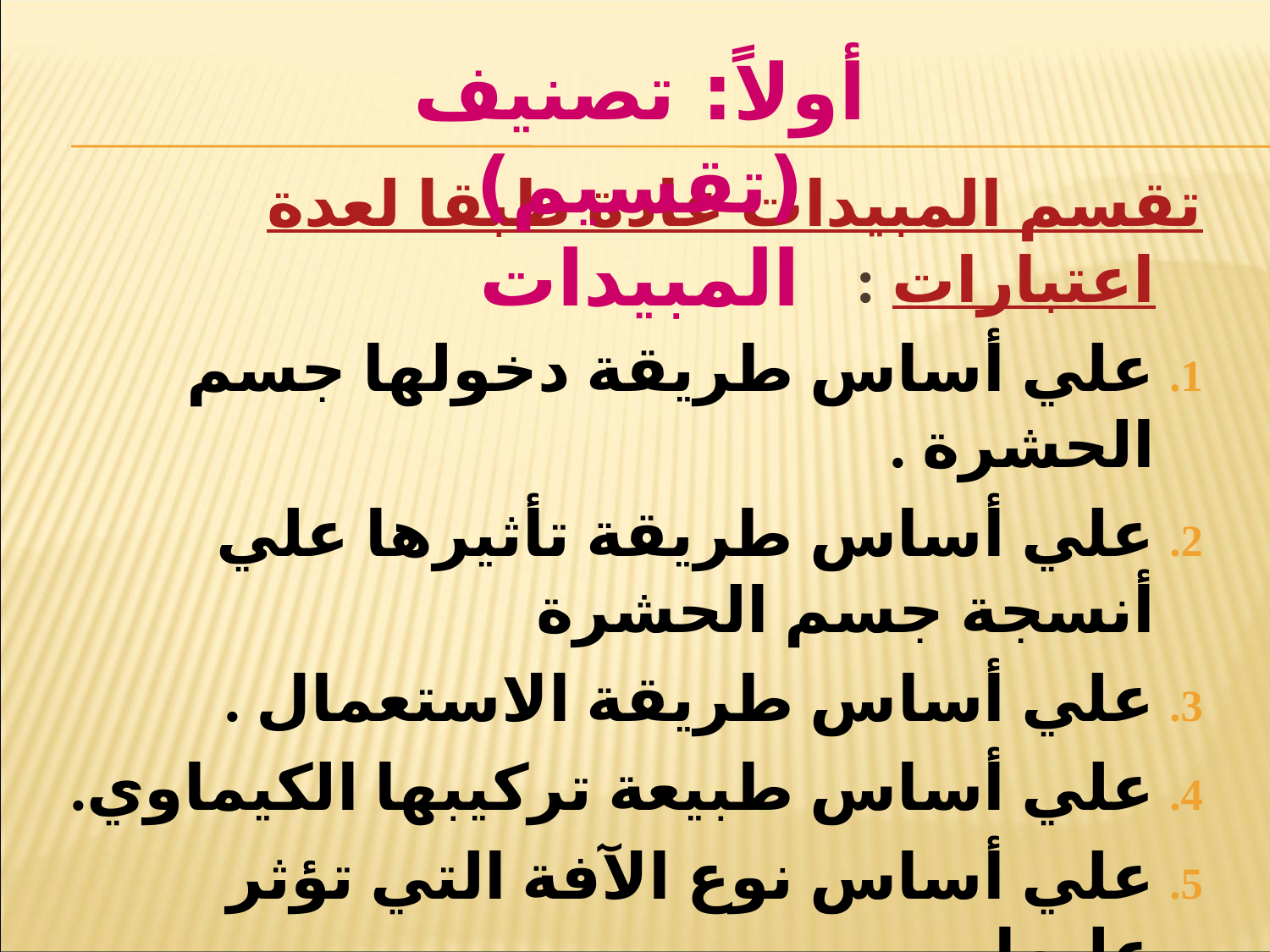

أولاً: تصنيف (تقسيم) المبيدات
تقسم المبيدات عادة طبقا لعدة اعتبارات :
علي أساس طريقة دخولها جسم الحشرة .
علي أساس طريقة تأثيرها علي أنسجة جسم الحشرة
علي أساس طريقة الاستعمال .
علي أساس طبيعة تركيبها الكيماوي.
علي أساس نوع الآفة التي تؤثر عليها.